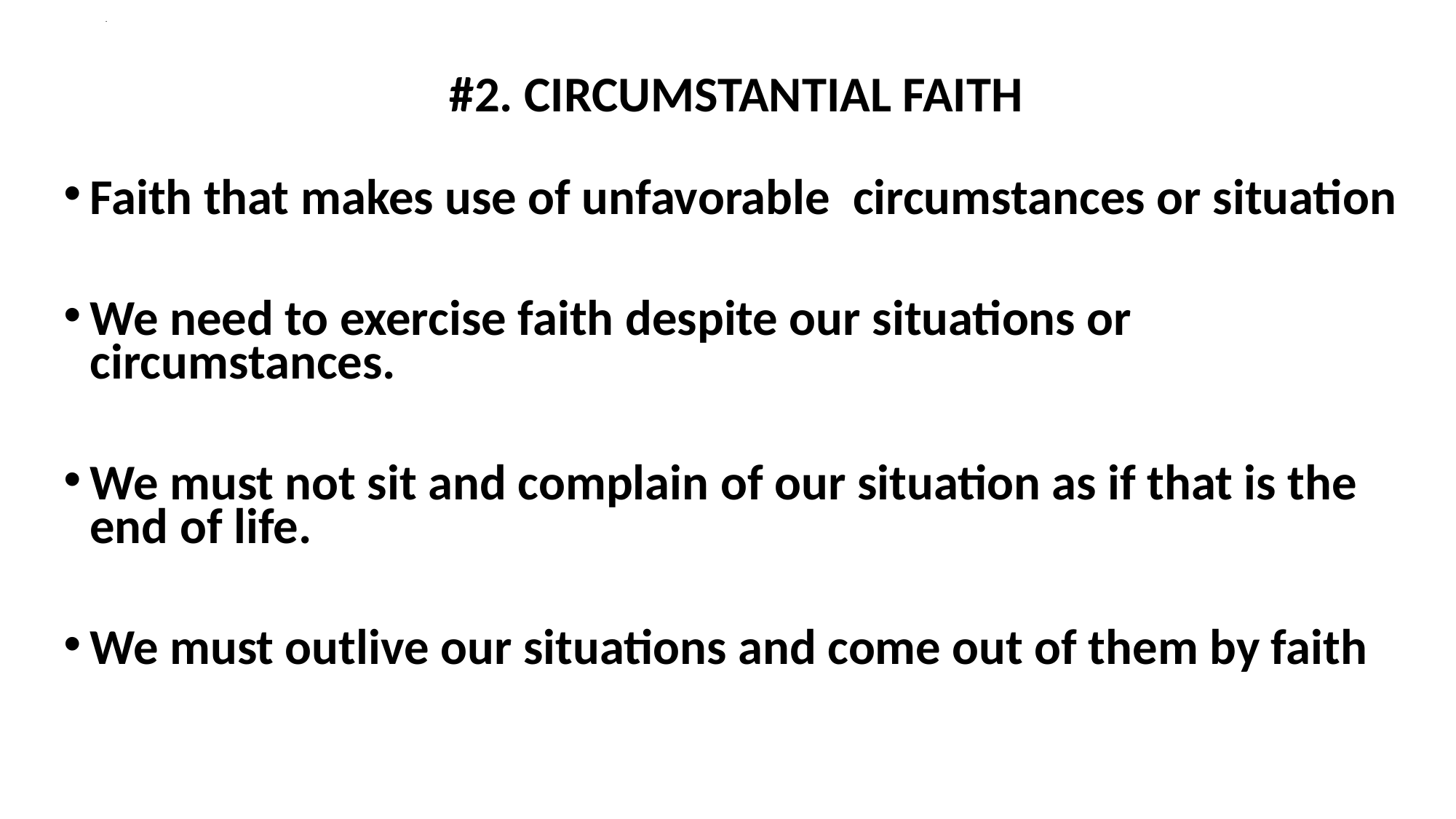

# .
#2. CIRCUMSTANTIAL FAITH

Faith that makes use of unfavorable  circumstances or situation

We need to exercise faith despite our situations or circumstances.

We must not sit and complain of our situation as if that is the end of life.

We must outlive our situations and come out of them by faith